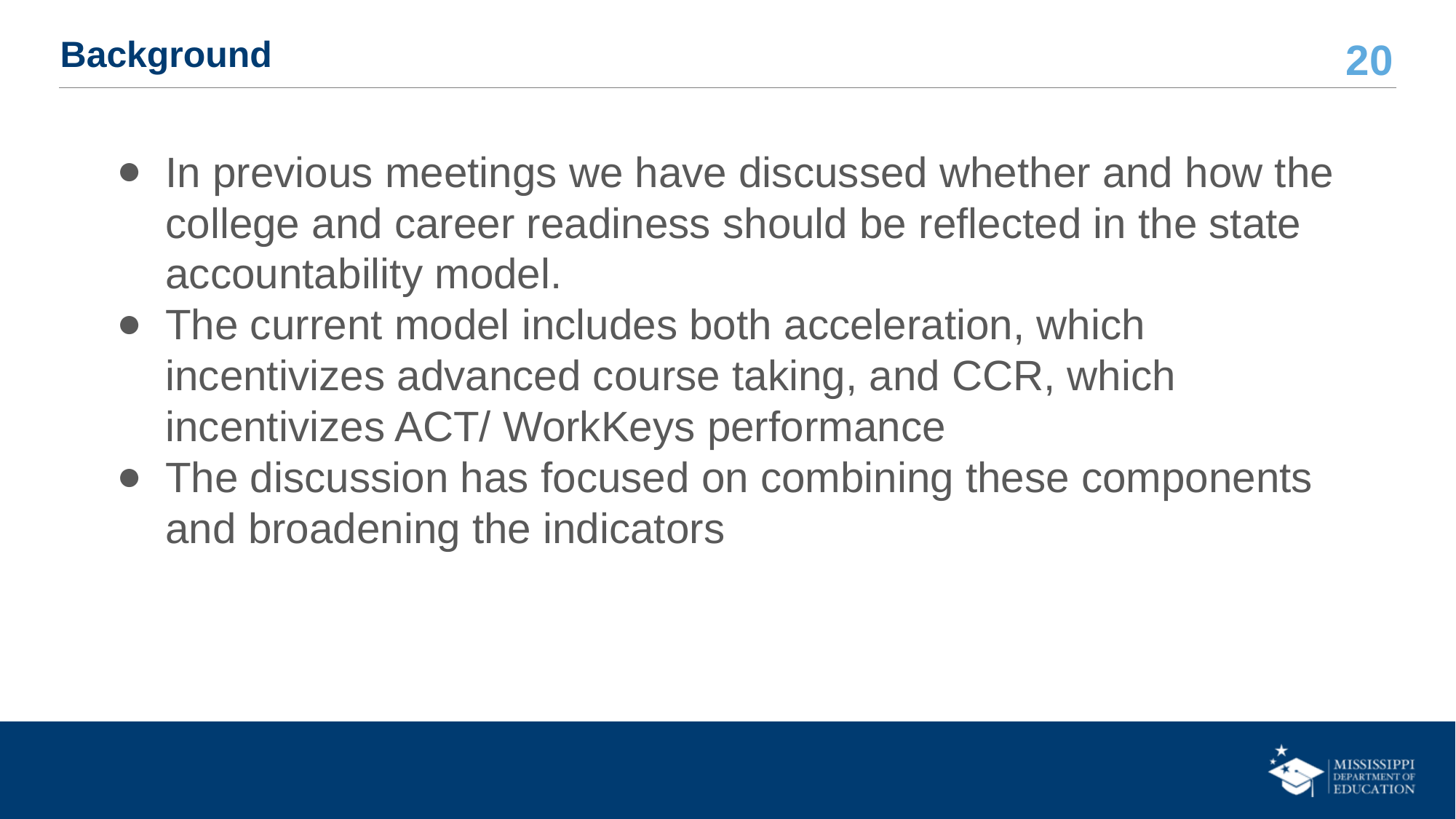

# Background
In previous meetings we have discussed whether and how the college and career readiness should be reflected in the state accountability model.
The current model includes both acceleration, which incentivizes advanced course taking, and CCR, which incentivizes ACT/ WorkKeys performance
The discussion has focused on combining these components and broadening the indicators